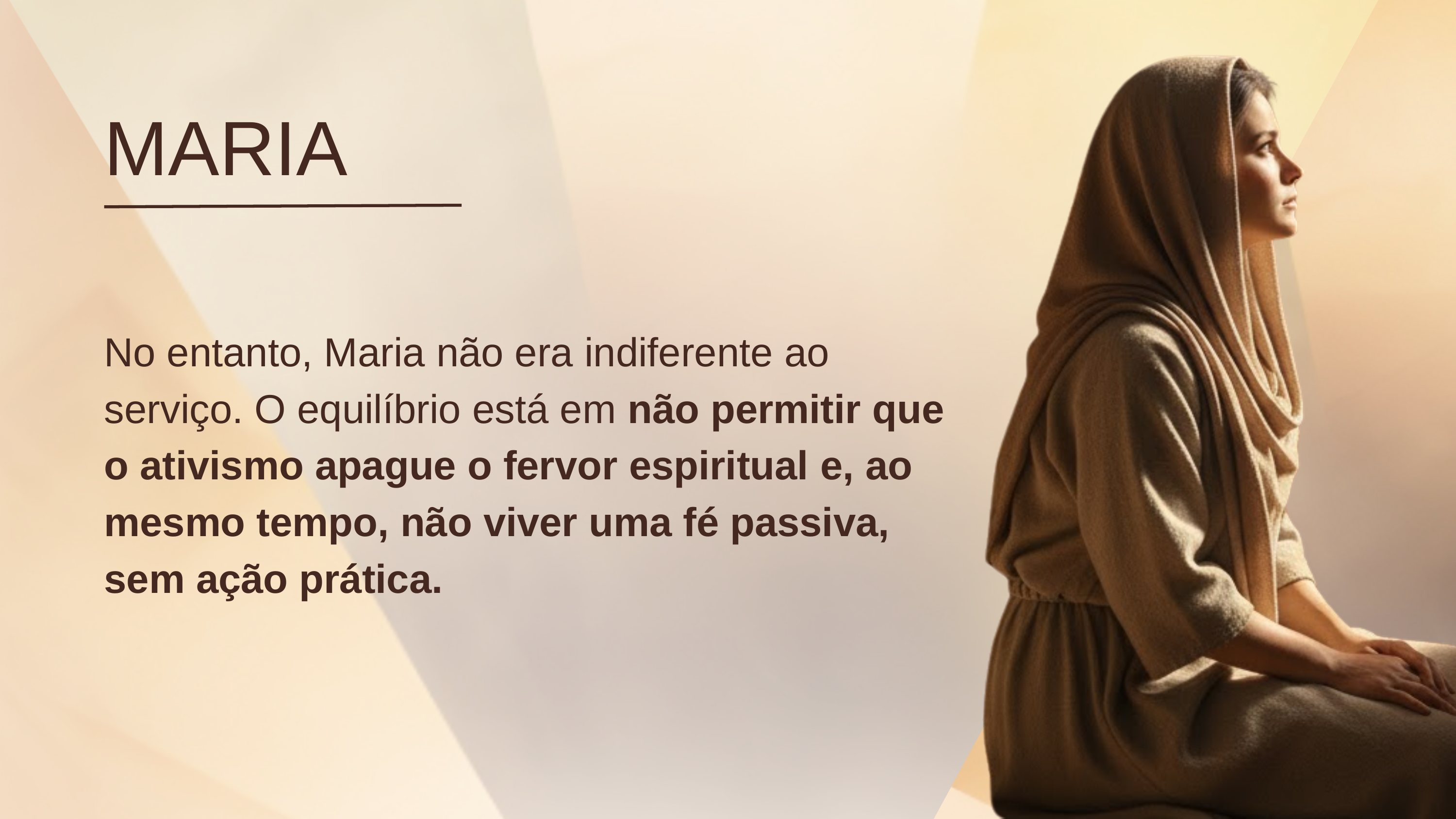

MARIA

No entanto, Maria não era indiferente ao serviço. O equilíbrio está em não permitir que o ativismo apague o fervor espiritual e, ao mesmo tempo, não viver uma fé passiva, sem ação prática.